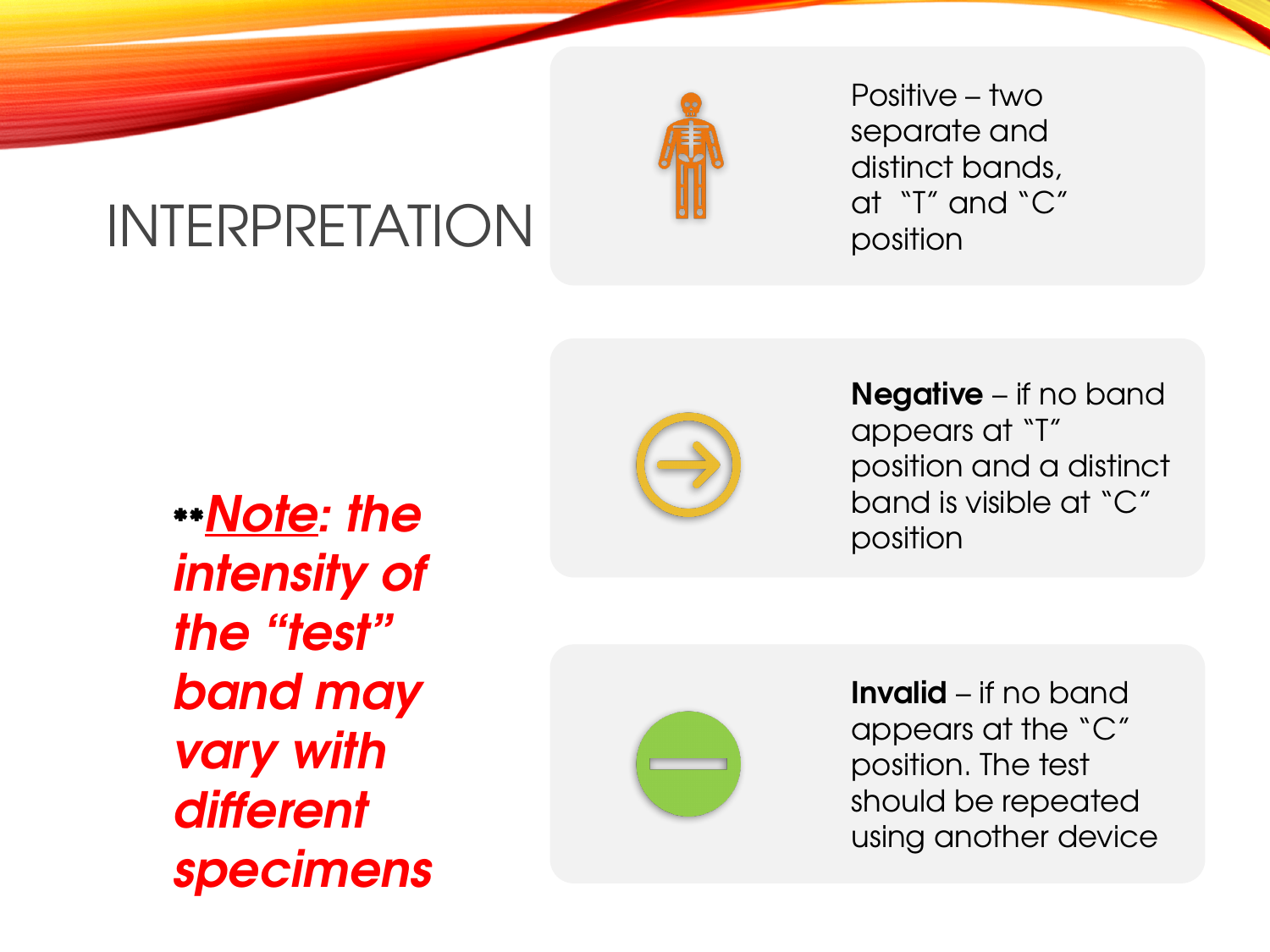

# Interpretation of results
Positive – two separate and distinct bands, at  “T” and “C” position

Negative – if no band appears at “T” position and a distinct band is visible at “C” position
Invalid – if no band appears at the “C” position. The test should be repeated using another device
**Note: the intensity of the “test” band may vary with different specimens